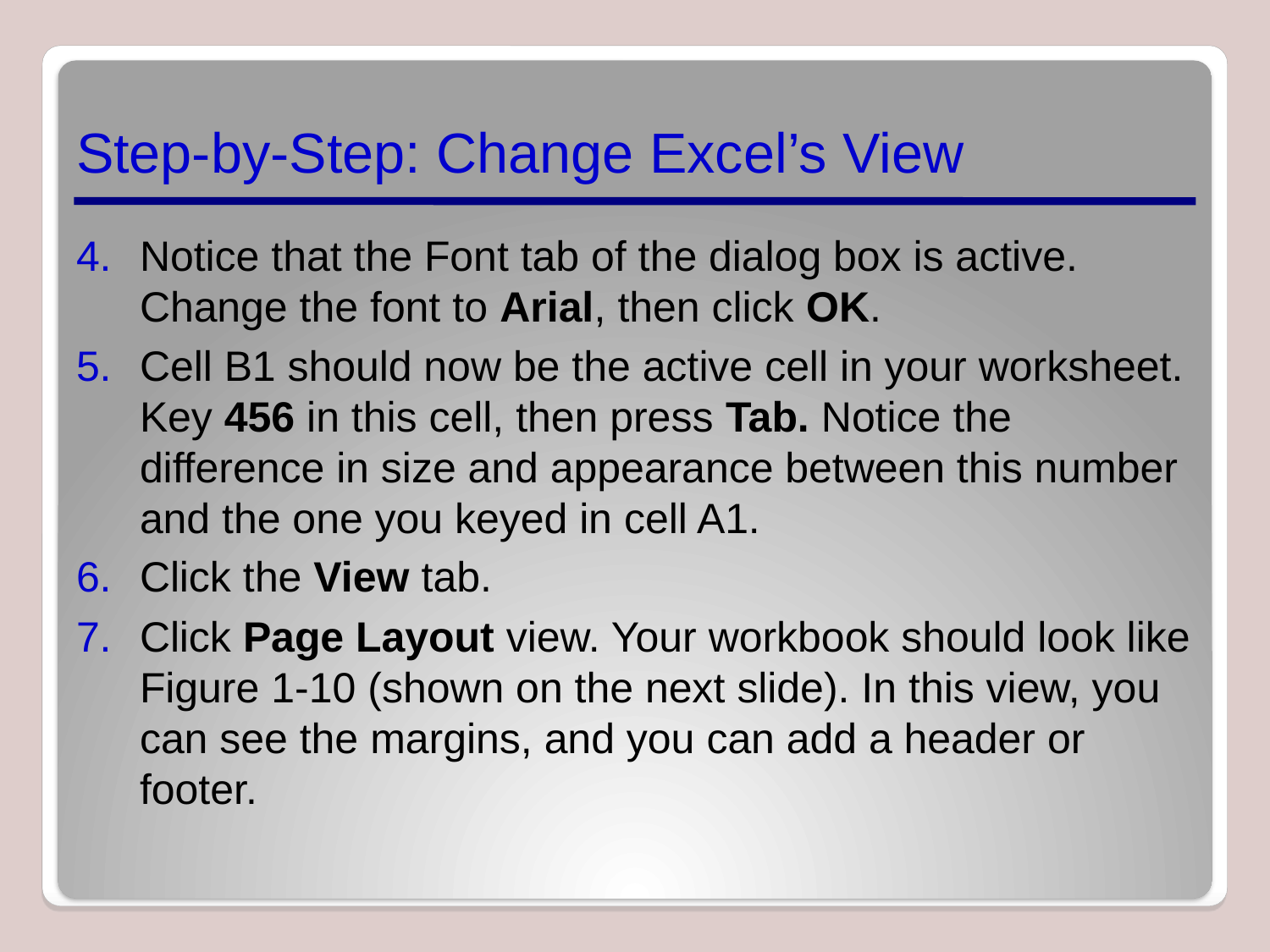

# Step-by-Step: Change Excel’s View
Notice that the Font tab of the dialog box is active. Change the font to Arial, then click OK.
Cell B1 should now be the active cell in your worksheet. Key 456 in this cell, then press Tab. Notice the difference in size and appearance between this number and the one you keyed in cell A1.
Click the View tab.
Click Page Layout view. Your workbook should look like Figure 1-10 (shown on the next slide). In this view, you can see the margins, and you can add a header or footer.